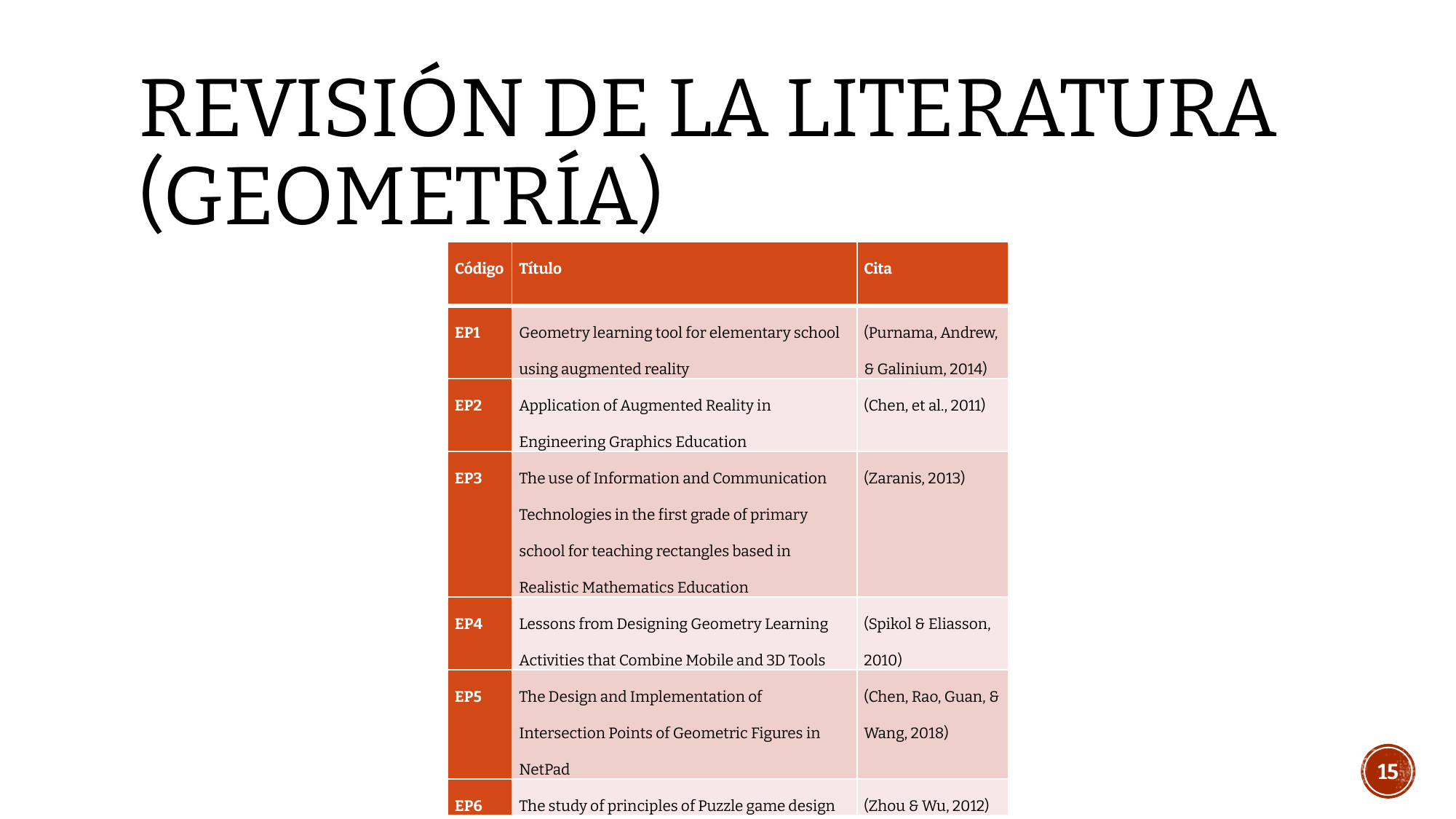

# Revisión de la literatura (Geometría)
| Código | Título | Cita |
| --- | --- | --- |
| EP1 | Geometry learning tool for elementary school using augmented reality | (Purnama, Andrew, & Galinium, 2014) |
| EP2 | Application of Augmented Reality in Engineering Graphics Education | (Chen, et al., 2011) |
| EP3 | The use of Information and Communication Technologies in the first grade of primary school for teaching rectangles based in Realistic Mathematics Education | (Zaranis, 2013) |
| EP4 | Lessons from Designing Geometry Learning Activities that Combine Mobile and 3D Tools | (Spikol & Eliasson, 2010) |
| EP5 | The Design and Implementation of Intersection Points of Geometric Figures in NetPad | (Chen, Rao, Guan, & Wang, 2018) |
| EP6 | The study of principles of Puzzle game design | (Zhou & Wu, 2012) |
15